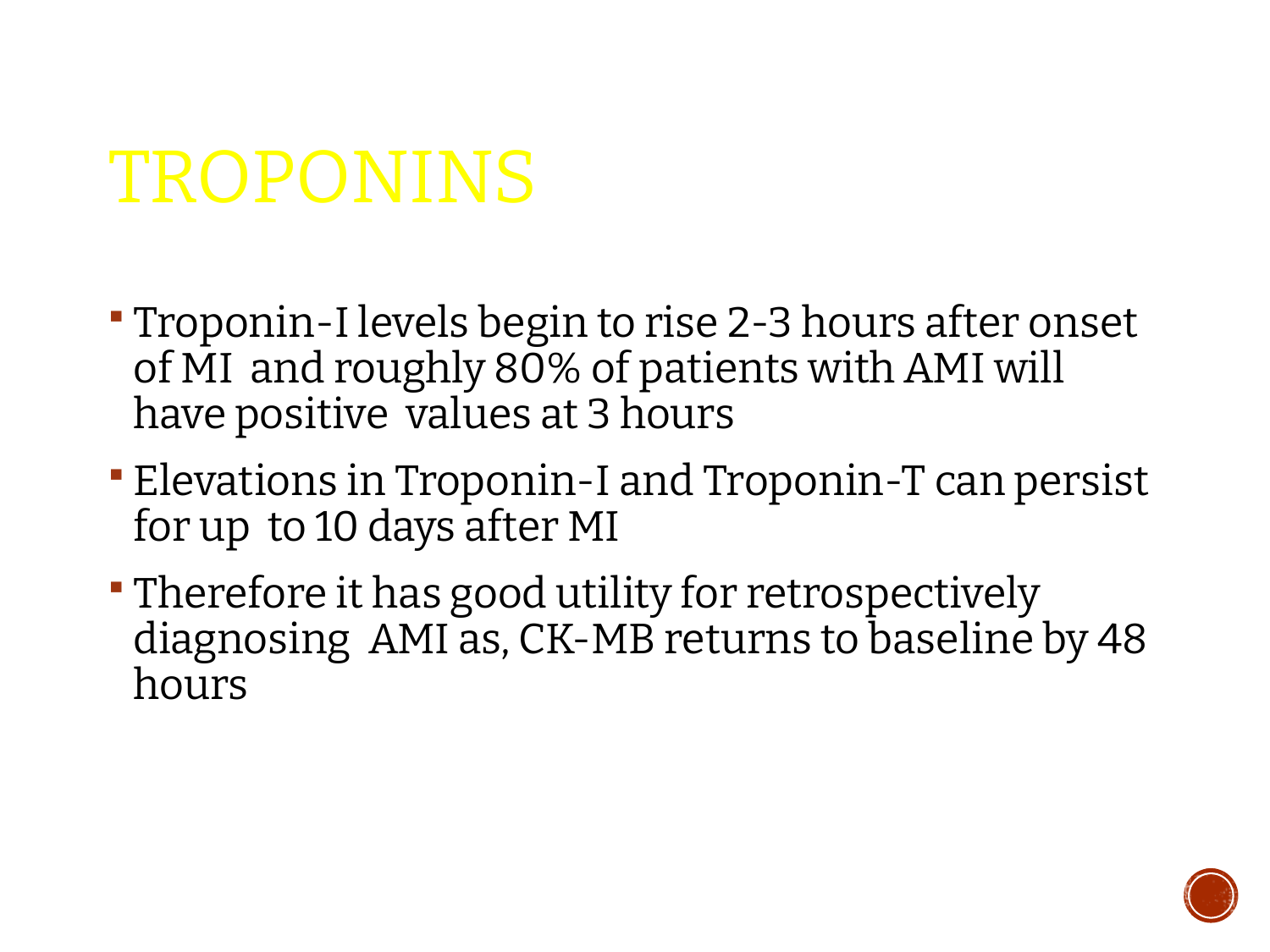

# TROPONINS
Troponin-I levels begin to rise 2-3 hours after onset of MI  and roughly 80% of patients with AMI will have positive  values at 3 hours
Elevations in Troponin-I and Troponin-T can persist for up  to 10 days after MI
Therefore it has good utility for retrospectively diagnosing  AMI as, CK-MB returns to baseline by 48 hours